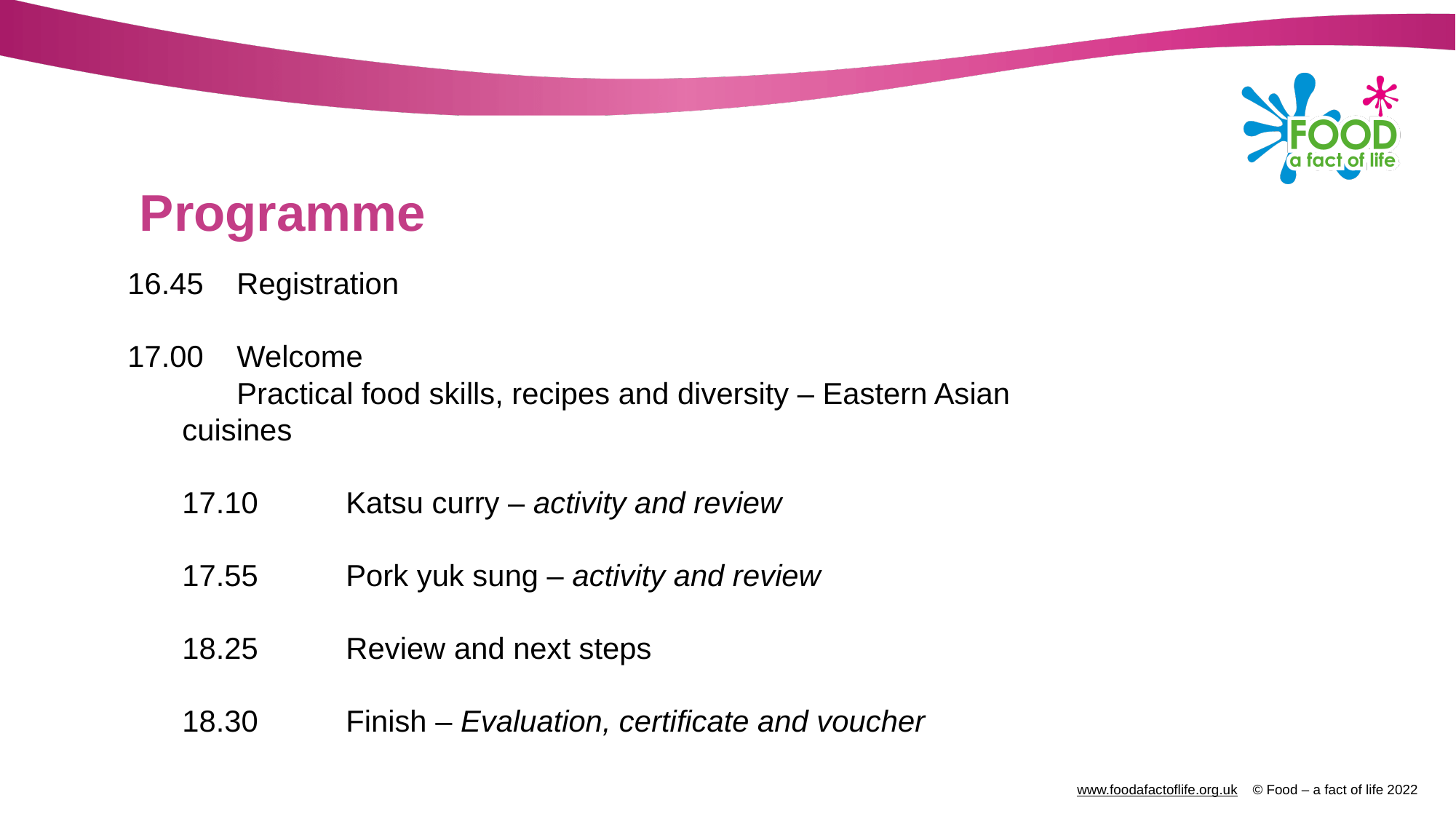

# Programme
16.45	Registration

17.00	Welcome
Practical food skills, recipes and diversity – Eastern Asian 	cuisines

17.10	Katsu curry – activity and review

17.55	Pork yuk sung – activity and review

18.25	Review and next steps

18.30	Finish – Evaluation, certificate and voucher